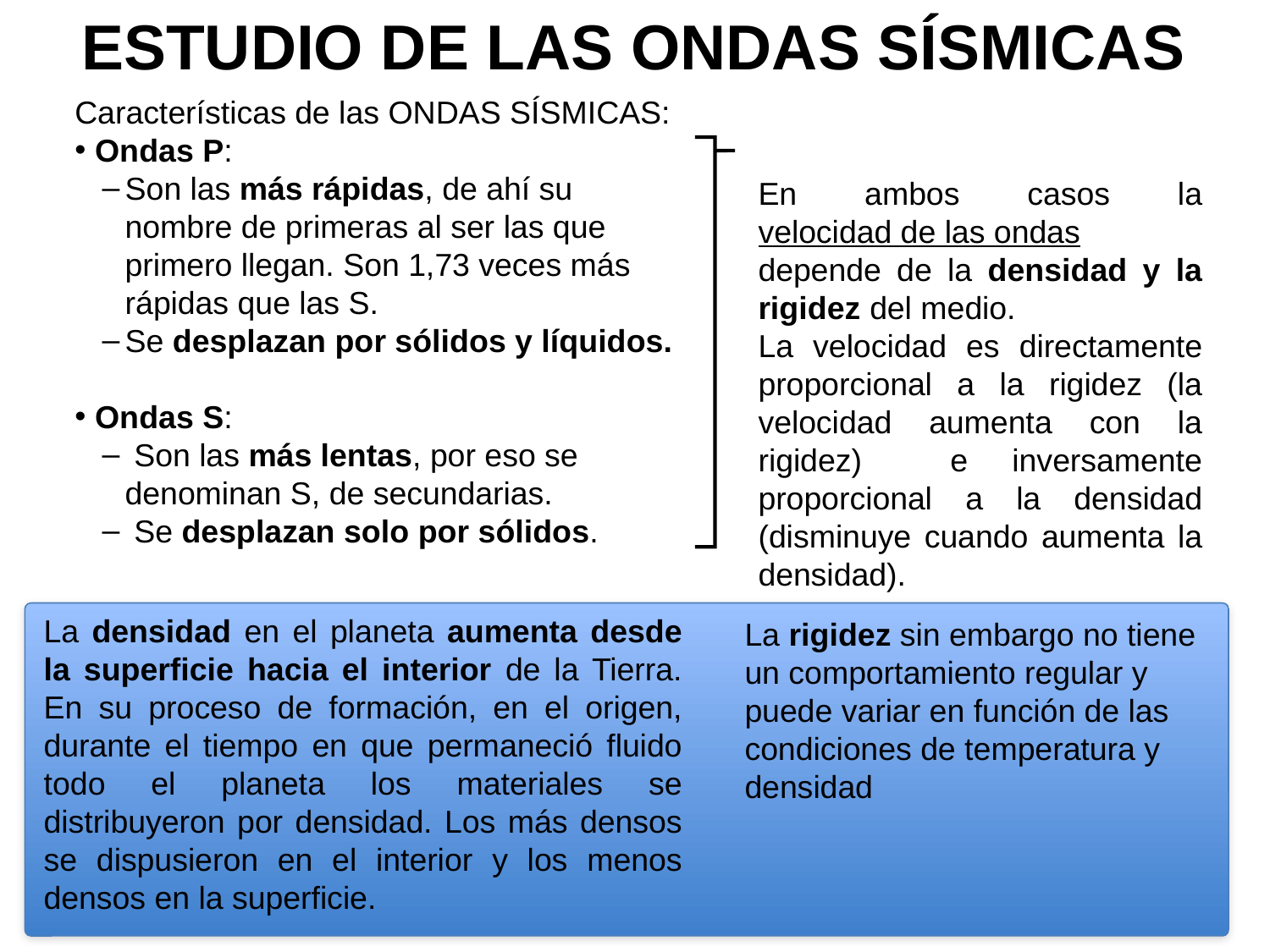

ESTUDIO DE LAS ONDAS SÍSMICAS
Características de las ONDAS SÍSMICAS:
 Ondas P:
Son las más rápidas, de ahí su nombre de primeras al ser las que primero llegan. Son 1,73 veces más rápidas que las S.
Se desplazan por sólidos y líquidos.

 Ondas S:
 Son las más lentas, por eso se denominan S, de secundarias.
 Se desplazan solo por sólidos.

En ambos casos la velocidad de las ondas depende de la densidad y la rigidez del medio.
La velocidad es directamente proporcional a la rigidez (la velocidad aumenta con la rigidez)  e inversamente proporcional a la densidad (disminuye cuando aumenta la densidad).

La densidad en el planeta aumenta desde la superficie hacia el interior de la Tierra. En su proceso de formación, en el origen, durante el tiempo en que permaneció fluido todo el planeta los materiales se distribuyeron por densidad. Los más densos se dispusieron en el interior y los menos densos en la superficie.
La rigidez sin embargo no tiene un comportamiento regular y puede variar en función de las condiciones de temperatura y densidad